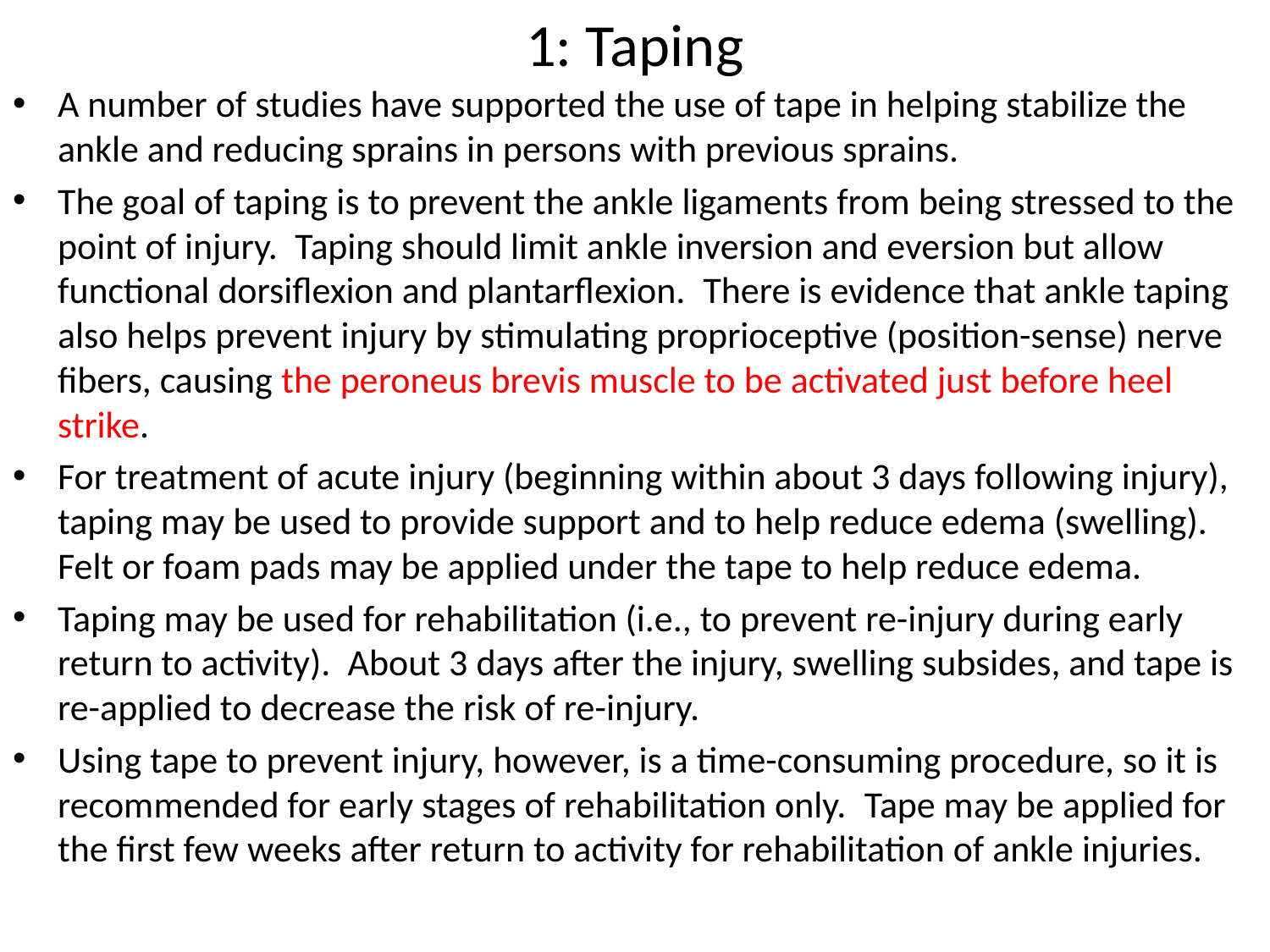

# 1: Taping
A number of studies have supported the use of tape in helping stabilize the ankle and reducing sprains in persons with previous sprains.
The goal of taping is to prevent the ankle ligaments from being stressed to the point of injury.  Taping should limit ankle inversion and eversion but allow functional dorsiflexion and plantarflexion.  There is evidence that ankle taping also helps prevent injury by stimulating proprioceptive (position-sense) nerve fibers, causing the peroneus brevis muscle to be activated just before heel strike.
For treatment of acute injury (beginning within about 3 days following injury), taping may be used to provide support and to help reduce edema (swelling).  Felt or foam pads may be applied under the tape to help reduce edema.
Taping may be used for rehabilitation (i.e., to prevent re-injury during early return to activity).  About 3 days after the injury, swelling subsides, and tape is re-applied to decrease the risk of re-injury.
Using tape to prevent injury, however, is a time-consuming procedure, so it is recommended for early stages of rehabilitation only.  Tape may be applied for the first few weeks after return to activity for rehabilitation of ankle injuries.